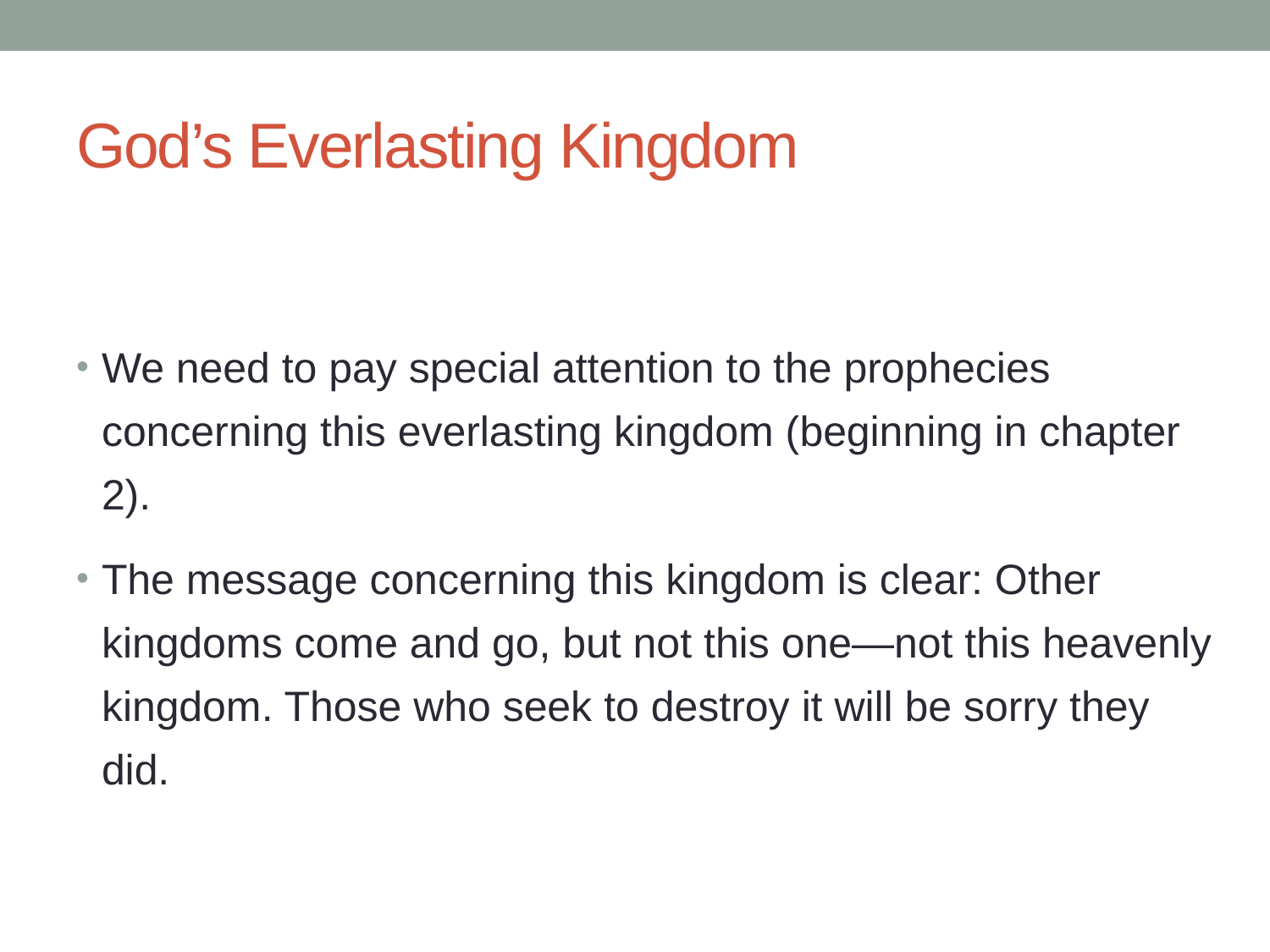

# God’s Everlasting Kingdom
We need to pay special attention to the prophecies concerning this everlasting kingdom (beginning in chapter 2).
The message concerning this kingdom is clear: Other kingdoms come and go, but not this one—not this heavenly kingdom. Those who seek to destroy it will be sorry they did.